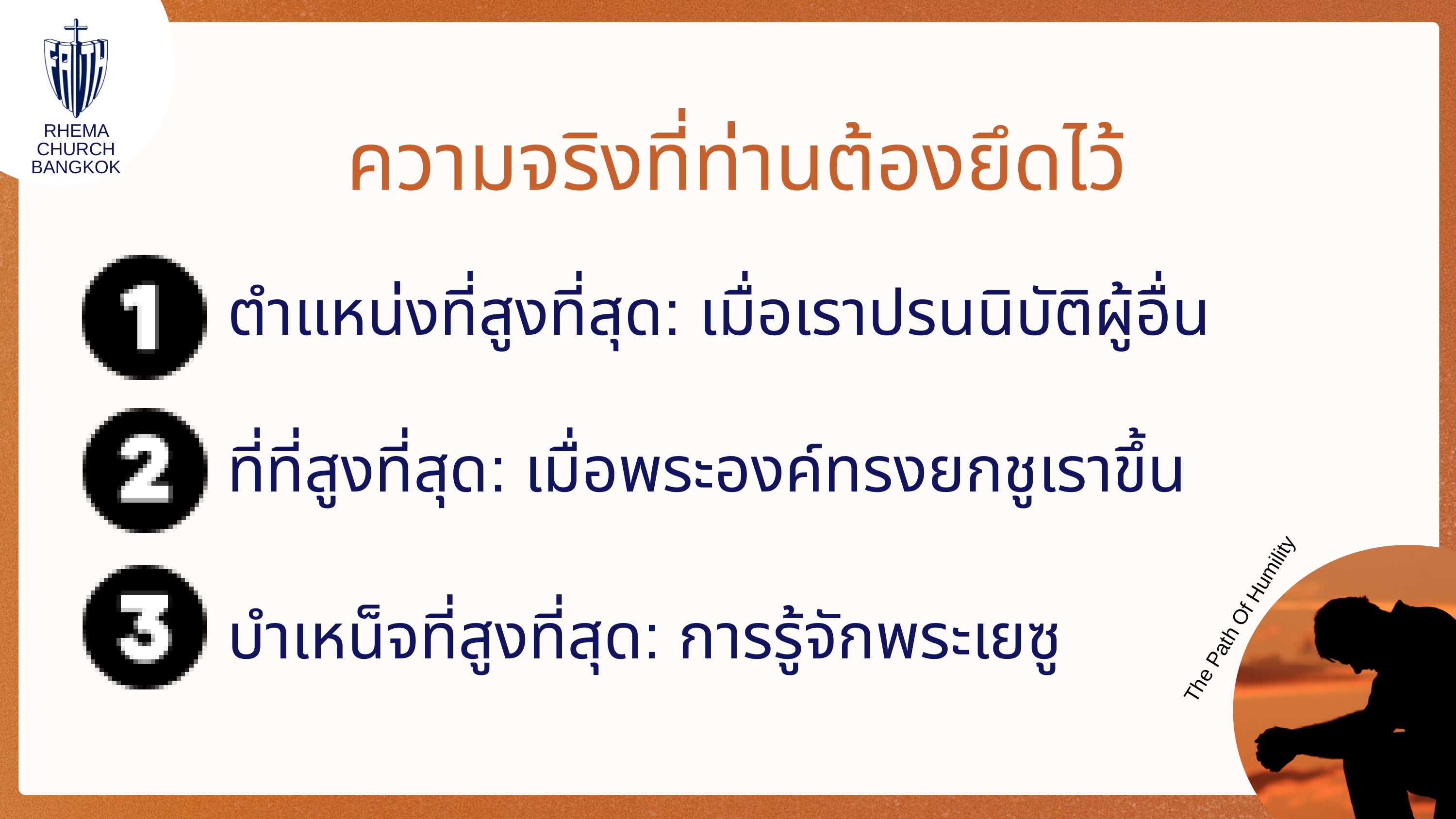

RHEMA CHURCH
BANGKOK

ความจริงที่ท่านต้องยึดไว้

ตำแหน่งที่สูงที่สุด: เมื่อเราปรนนิบัติผู้อื่น

ที่ที่สูงที่สุด: เมื่อพระองค์ทรงยกชูเราขึ้น

บำเหน็จที่สูงที่สุด: การรู้จักพระเยซู
The Path Of Humility